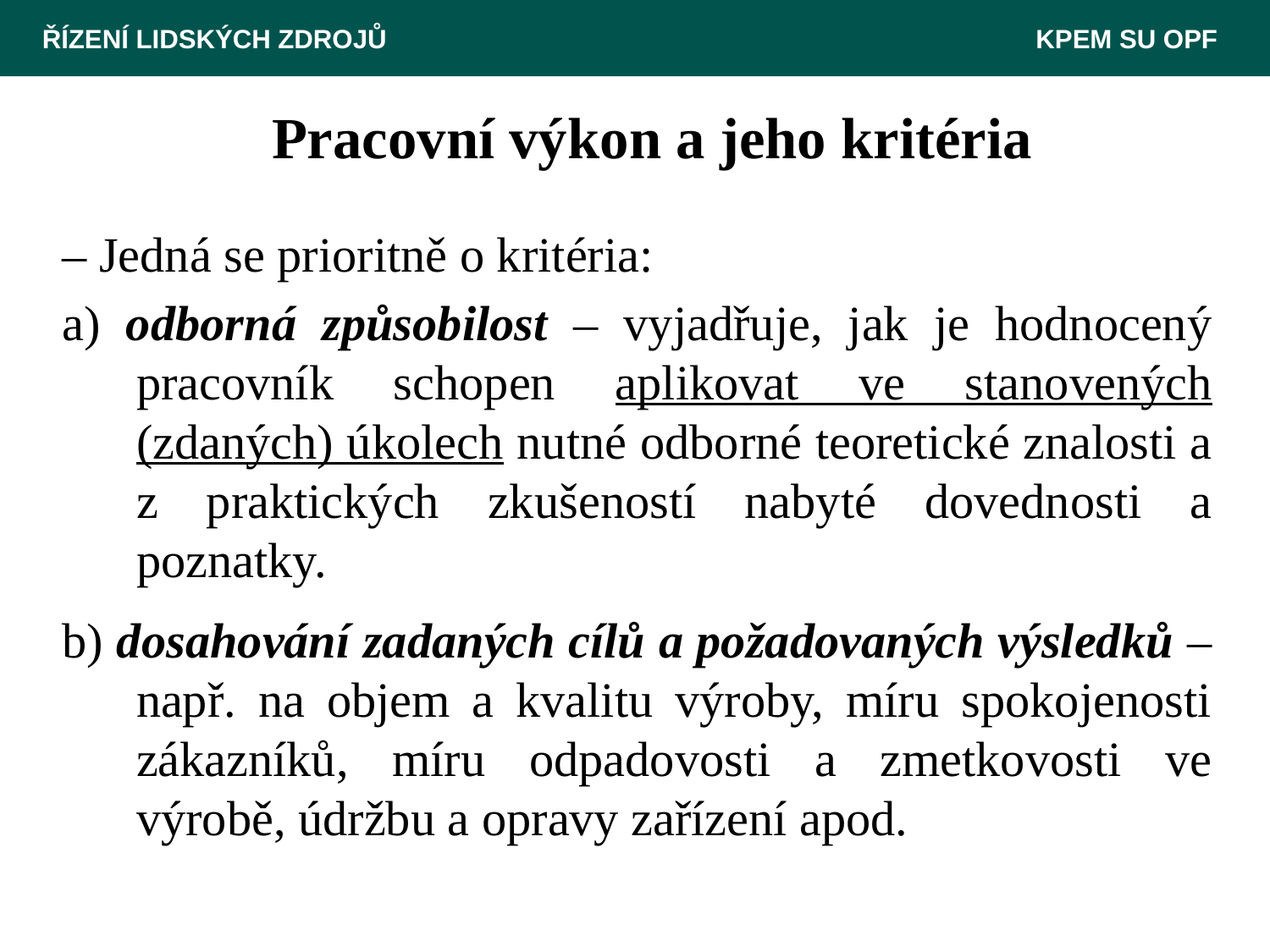

ŘÍZENÍ LIDSKÝCH ZDROJŮ						 KPEM SU OPF
# Pracovní výkon a jeho kritéria
– Jedná se prioritně o kritéria:
a) odborná způsobilost – vyjadřuje, jak je hodnocený pracovník schopen aplikovat ve stanovených (zdaných) úkolech nutné odborné teoretické znalosti a z praktických zkušeností nabyté dovednosti a poznatky.
b) dosahování zadaných cílů a požadovaných výsledků – např. na objem a kvalitu výroby, míru spokojenosti zákazníků, míru odpadovosti a zmetkovosti ve výrobě, údržbu a opravy zařízení apod.